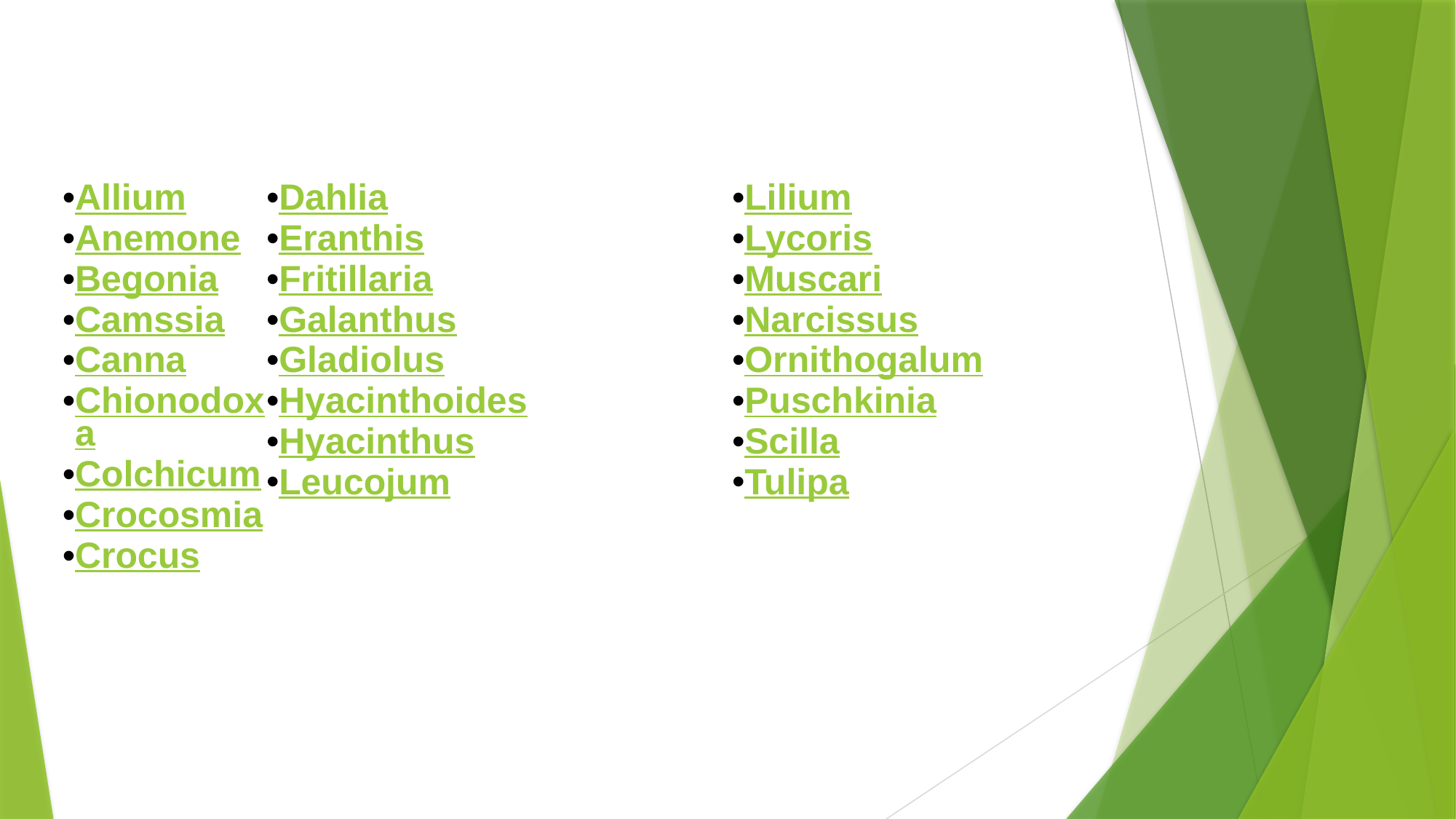

|  |  |  |
| --- | --- | --- |
|  |  |  |
| Allium Anemone Begonia Camssia Canna Chionodoxa Colchicum Crocosmia Crocus | Dahlia Eranthis Fritillaria Galanthus Gladiolus Hyacinthoides Hyacinthus Leucojum | Lilium Lycoris Muscari Narcissus Ornithogalum Puschkinia Scilla Tulipa |